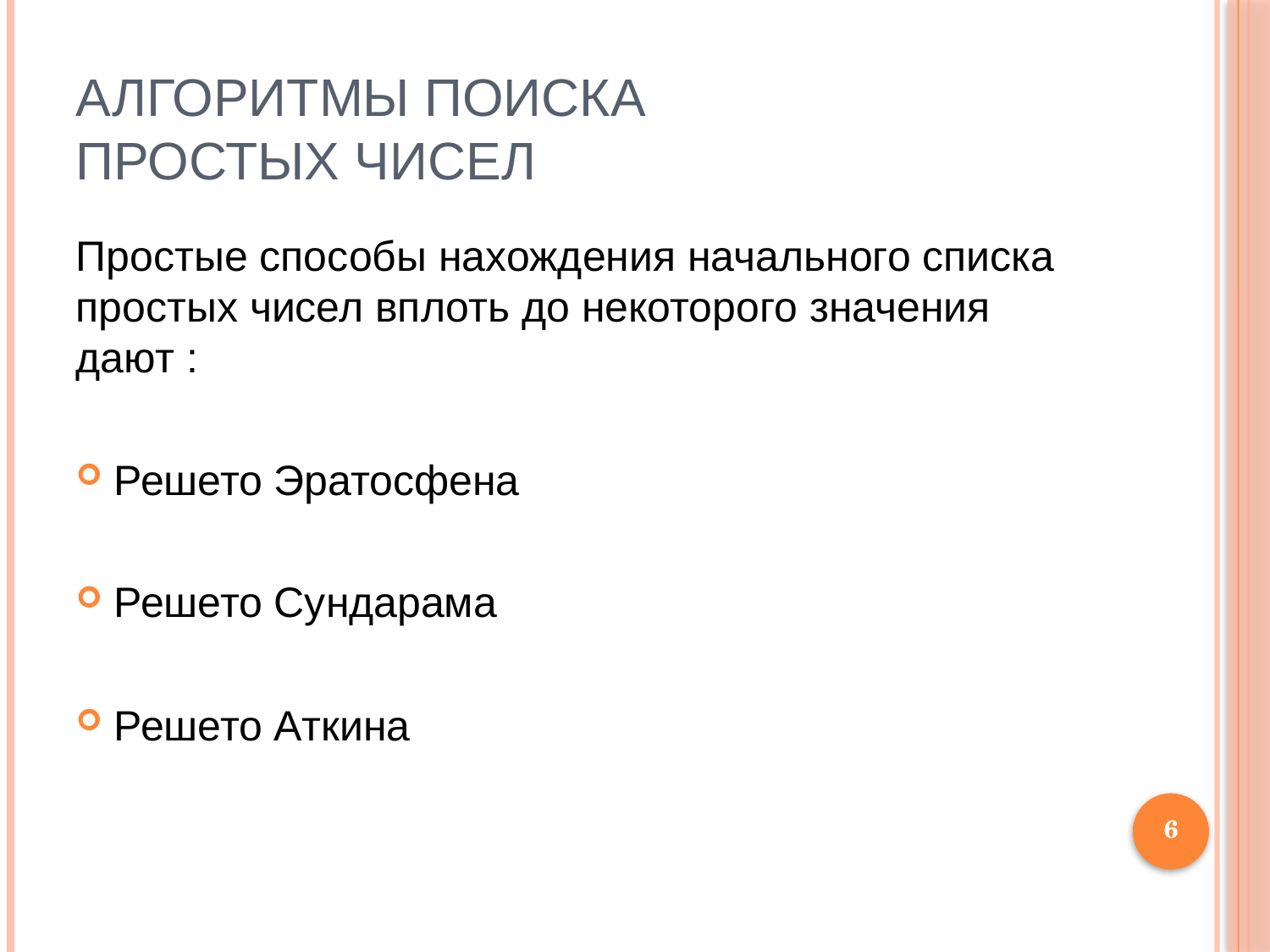

# Алгоритмы поиска простых чисел
Простые способы нахождения начального списка простых чисел вплоть до некоторого значения дают :

Решето Эратосфена

Решето Сундарама

Решето Аткина

6